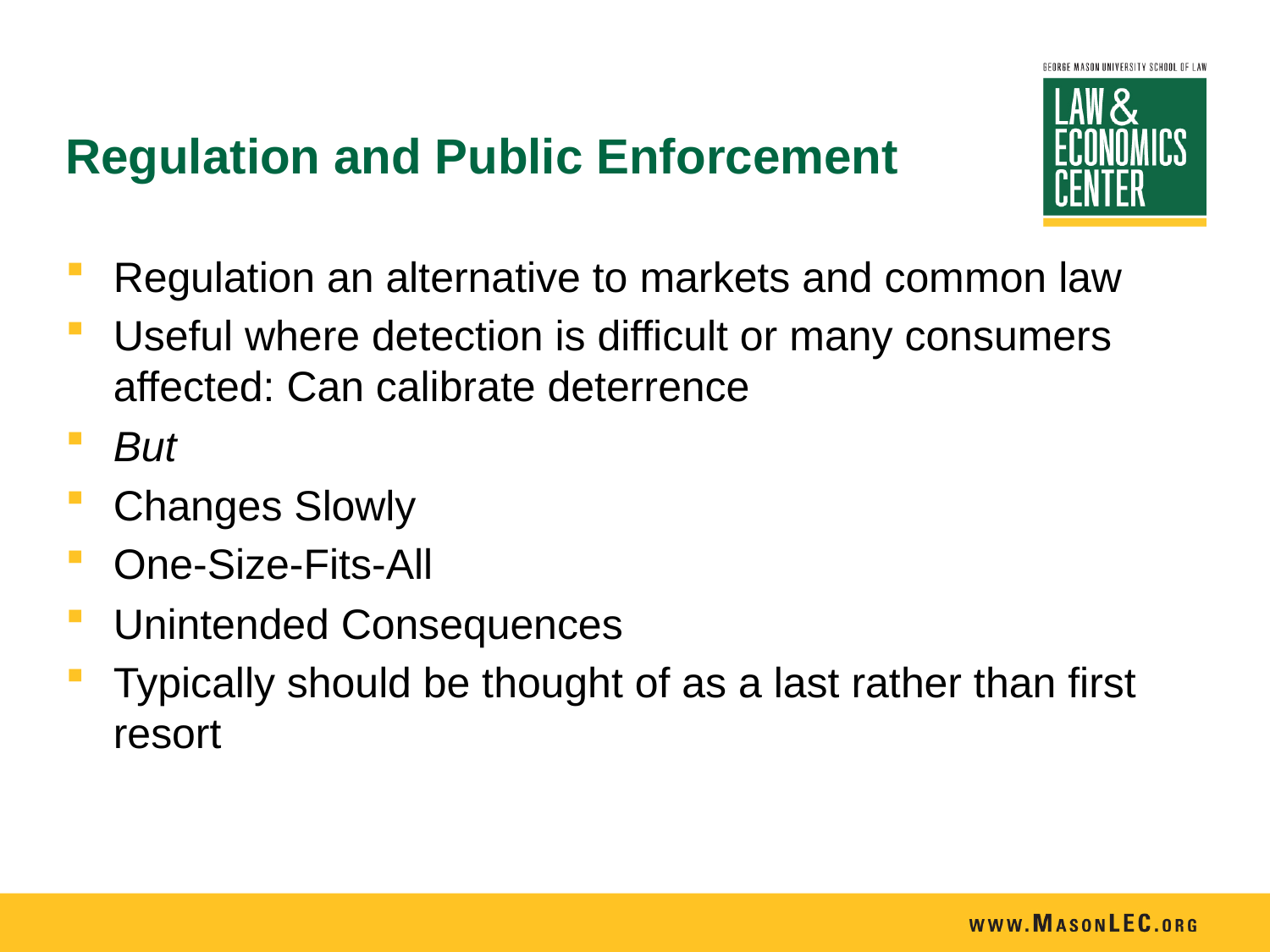

# Regulation and Public Enforcement
Regulation an alternative to markets and common law
Useful where detection is difficult or many consumers affected: Can calibrate deterrence
But
Changes Slowly
One-Size-Fits-All
Unintended Consequences
Typically should be thought of as a last rather than first resort